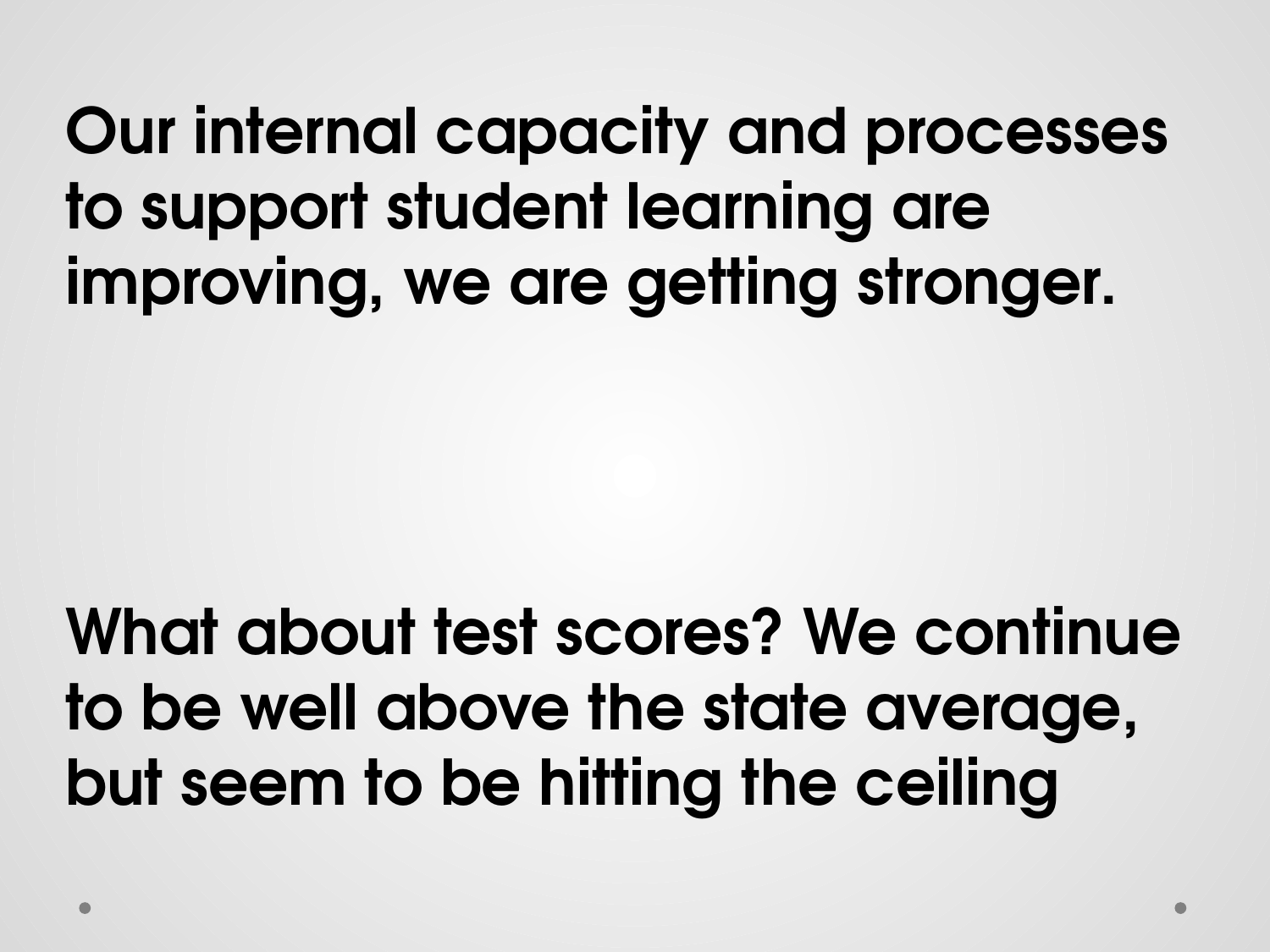

Our internal capacity and processes to support student learning are improving, we are getting stronger.

What about test scores? We continue to be well above the state average, but seem to be hitting the ceiling